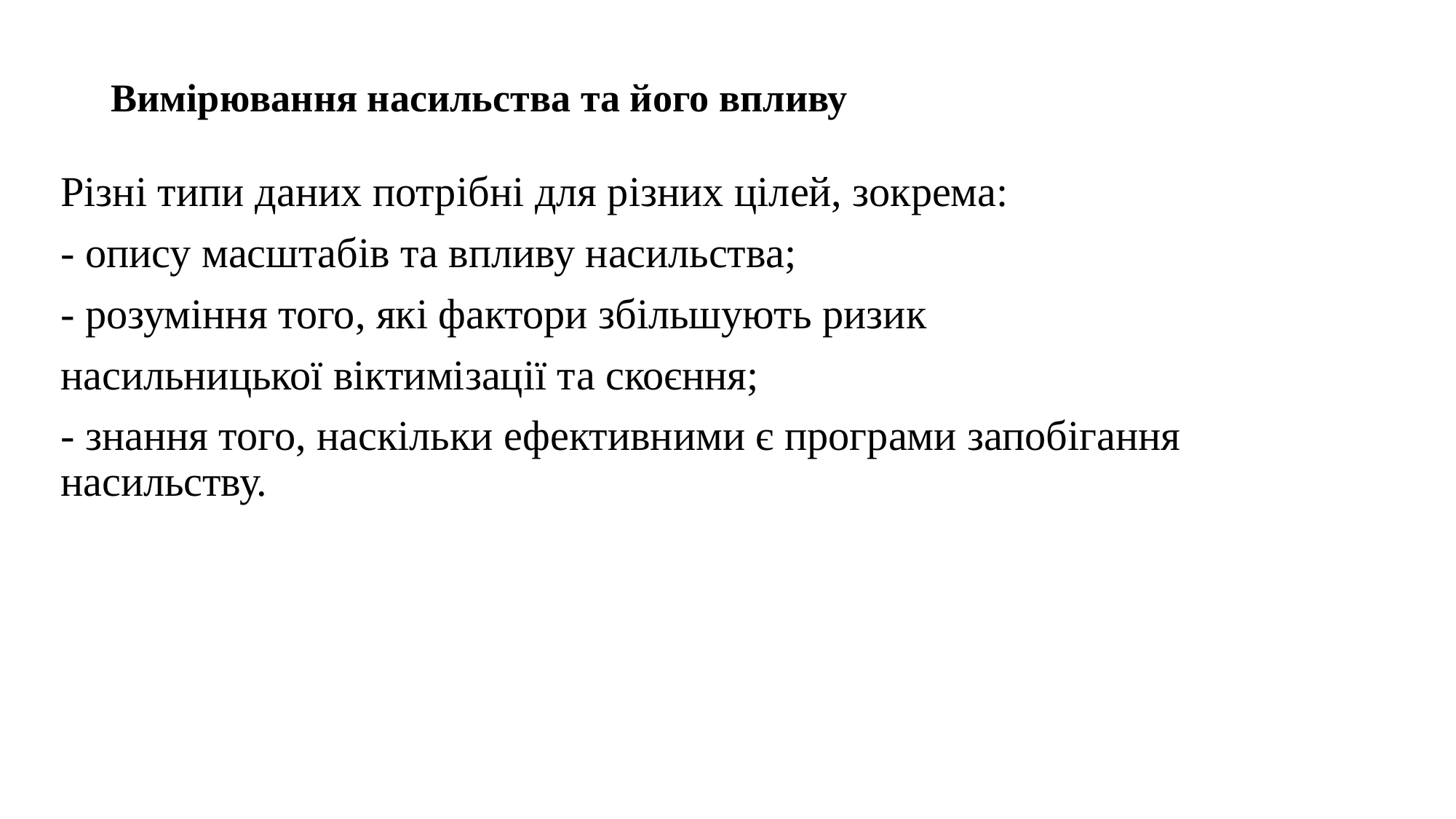

# Вимірювання насильства та його впливу
Різні типи даних потрібні для різних цілей, зокрема:
- опису масштабів та впливу насильства;
- розуміння того, які фактори збільшують ризик
насильницької віктимізації та скоєння;
- знання того, наскільки ефективними є програми запобігання насильству.